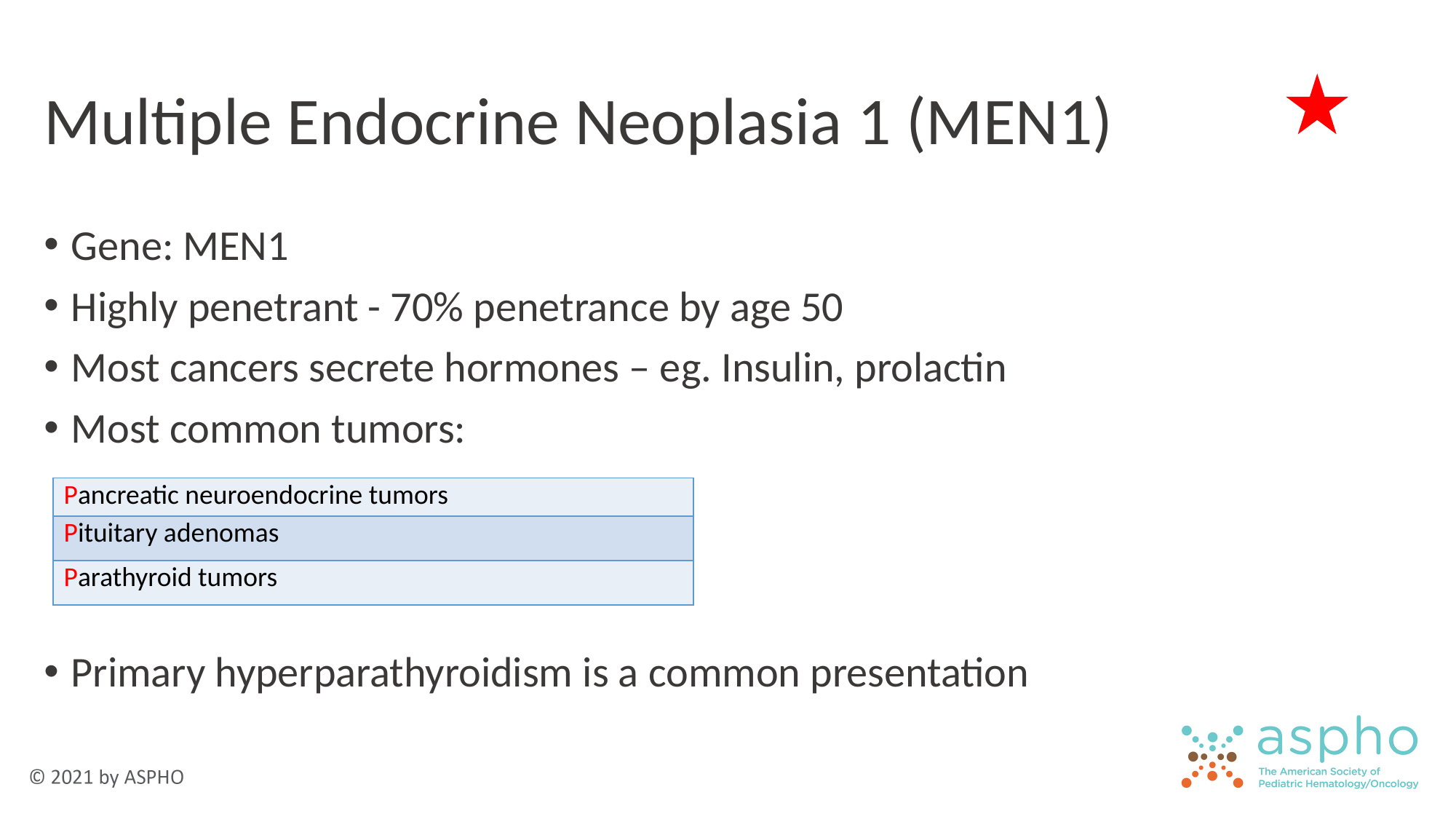

# Multiple Endocrine Neoplasia 1 (MEN1)

Gene: MEN1
Highly penetrant - 70% penetrance by age 50
Most cancers secrete hormones – eg. Insulin, prolactin
Most common tumors:

Primary hyperparathyroidism is a common presentation

| Pancreatic neuroendocrine tumors |
| --- |
| Pituitary adenomas |
| Parathyroid tumors |